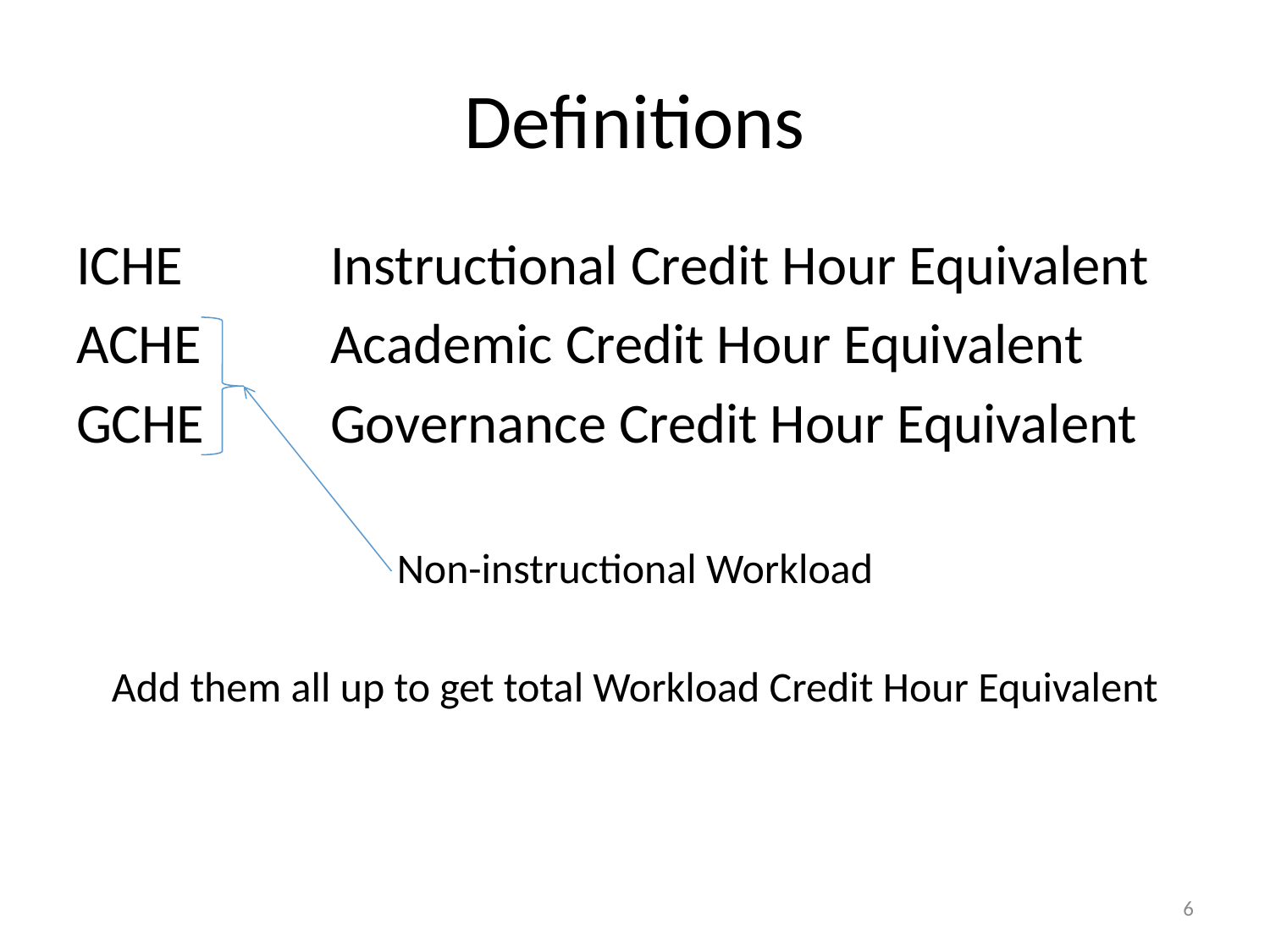

# Definitions
ICHE		Instructional Credit Hour Equivalent
ACHE		Academic Credit Hour Equivalent
GCHE	Governance Credit Hour Equivalent

Non-instructional Workload

Add them all up to get total Workload Credit Hour Equivalent

6